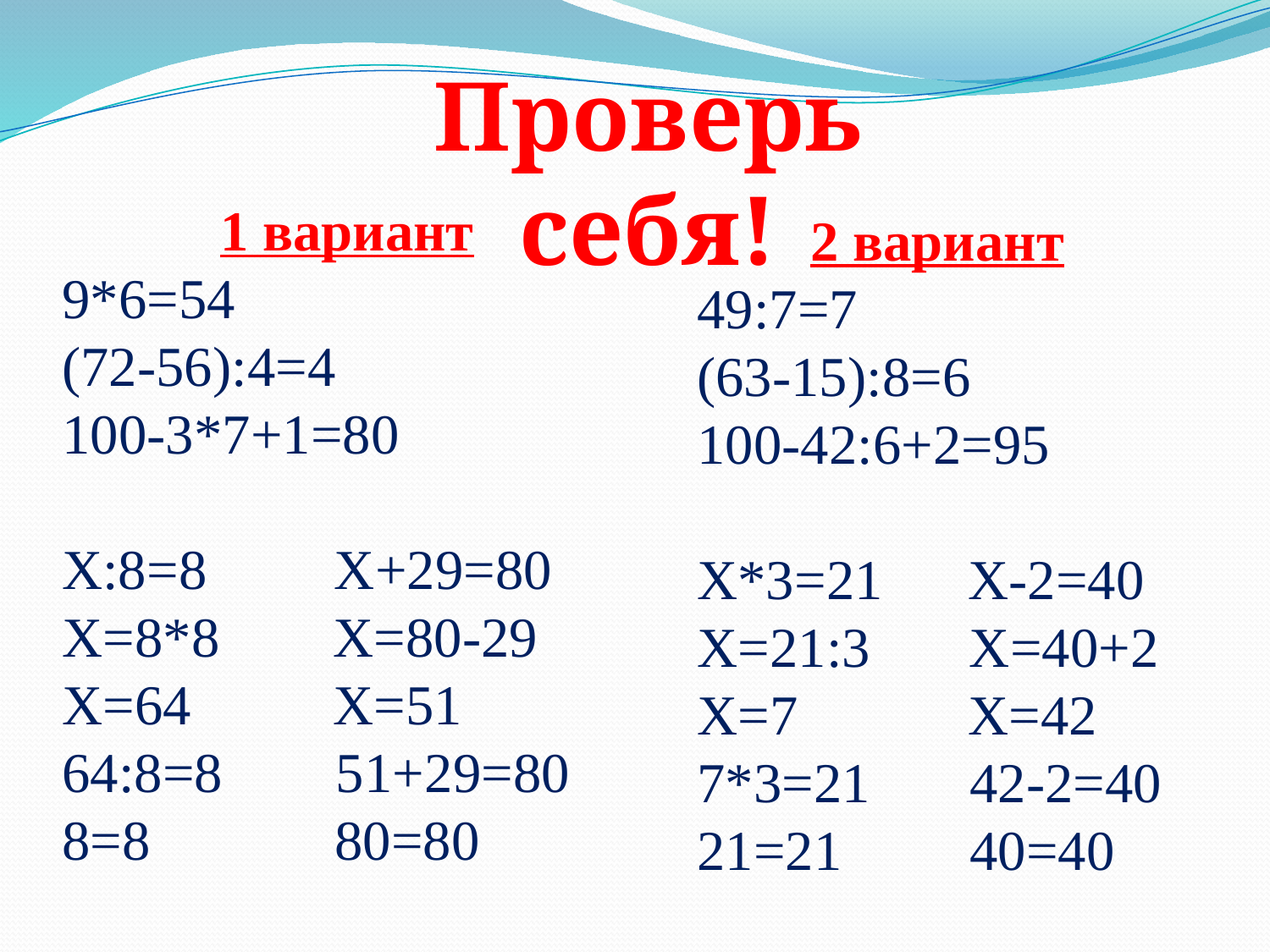

Проверь себя!
1 вариант
9*6=54
(72-56):4=4
100-3*7+1=80

Х:8=8         Х+29=80
Х=8*8        Х=80-29
Х=64          Х=51
64:8=8        51+29=80
8=8             80=80
2 вариант
49:7=7
(63-15):8=6
100-42:6+2=95

Х*3=21      Х-2=40
Х=21:3       Х=40+2
Х=7            Х=42
7*3=21       42-2=40
21=21         40=40